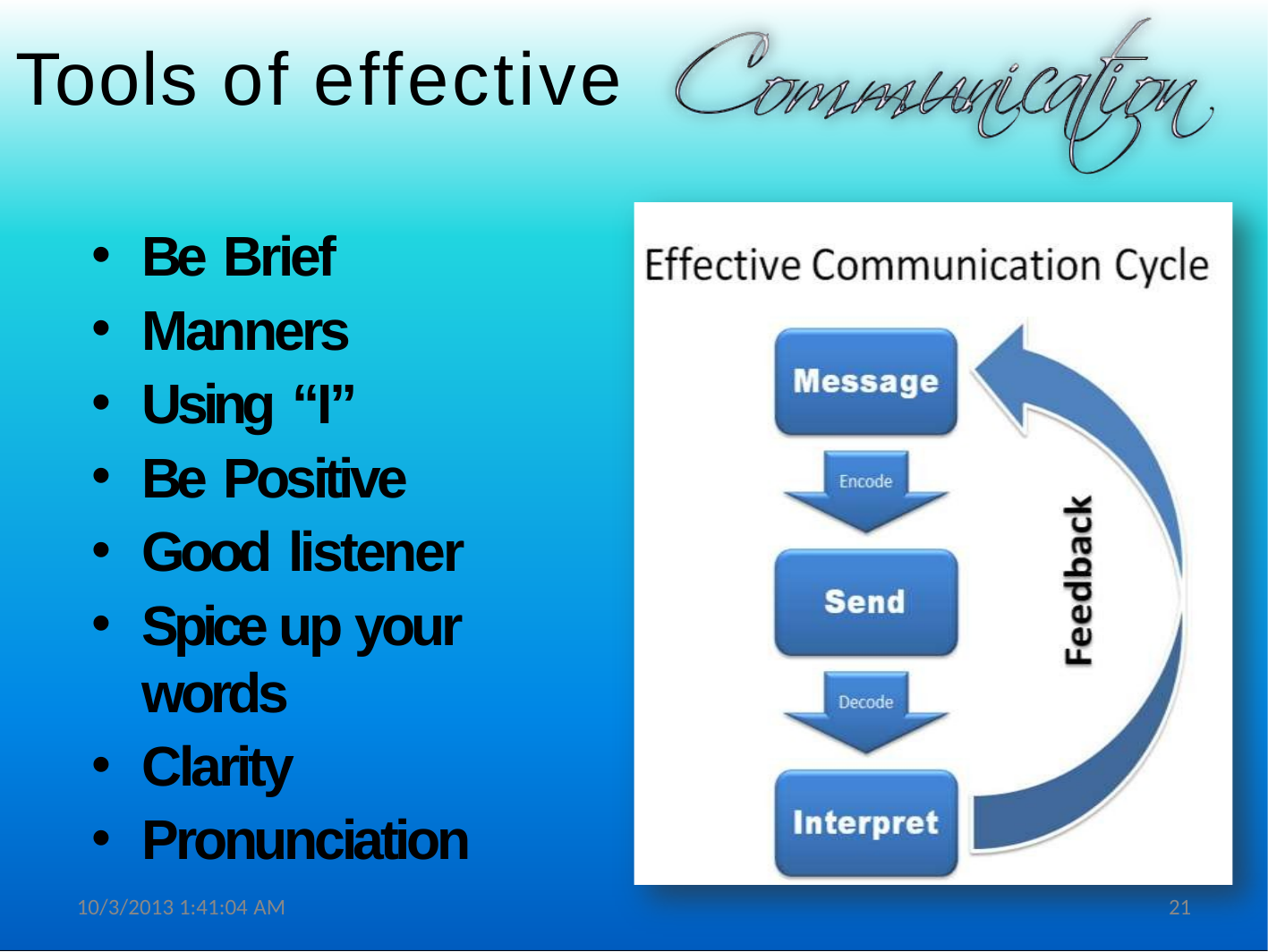

# Tools of effective
Be Brief
Manners
Using “I”
Be Positive
Good listener
Spice up your words
Clarity
Pronunciation
10/3/2013 1:41:04 AM
21